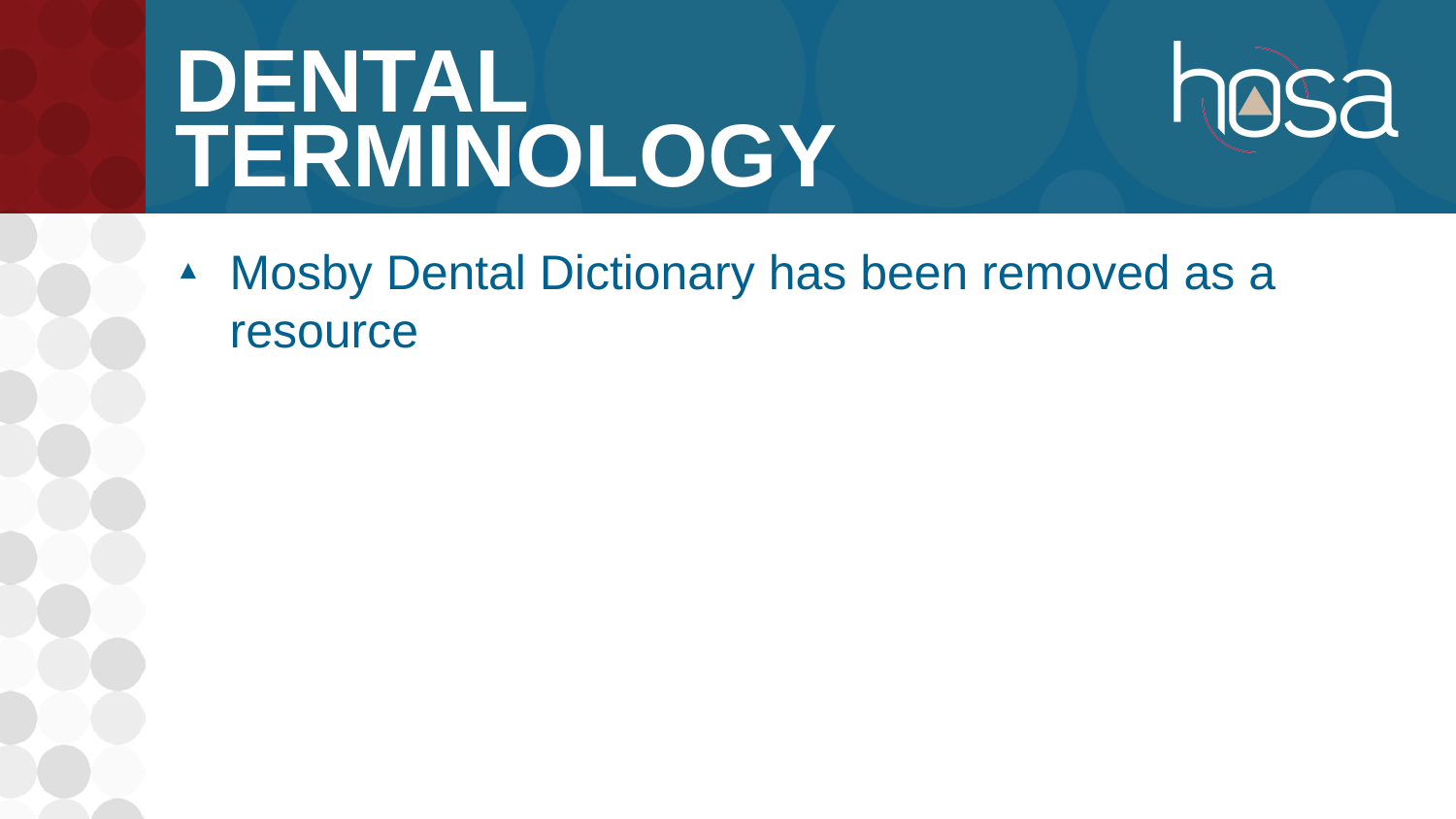

# Dental Terminology
Mosby Dental Dictionary has been removed as a resource